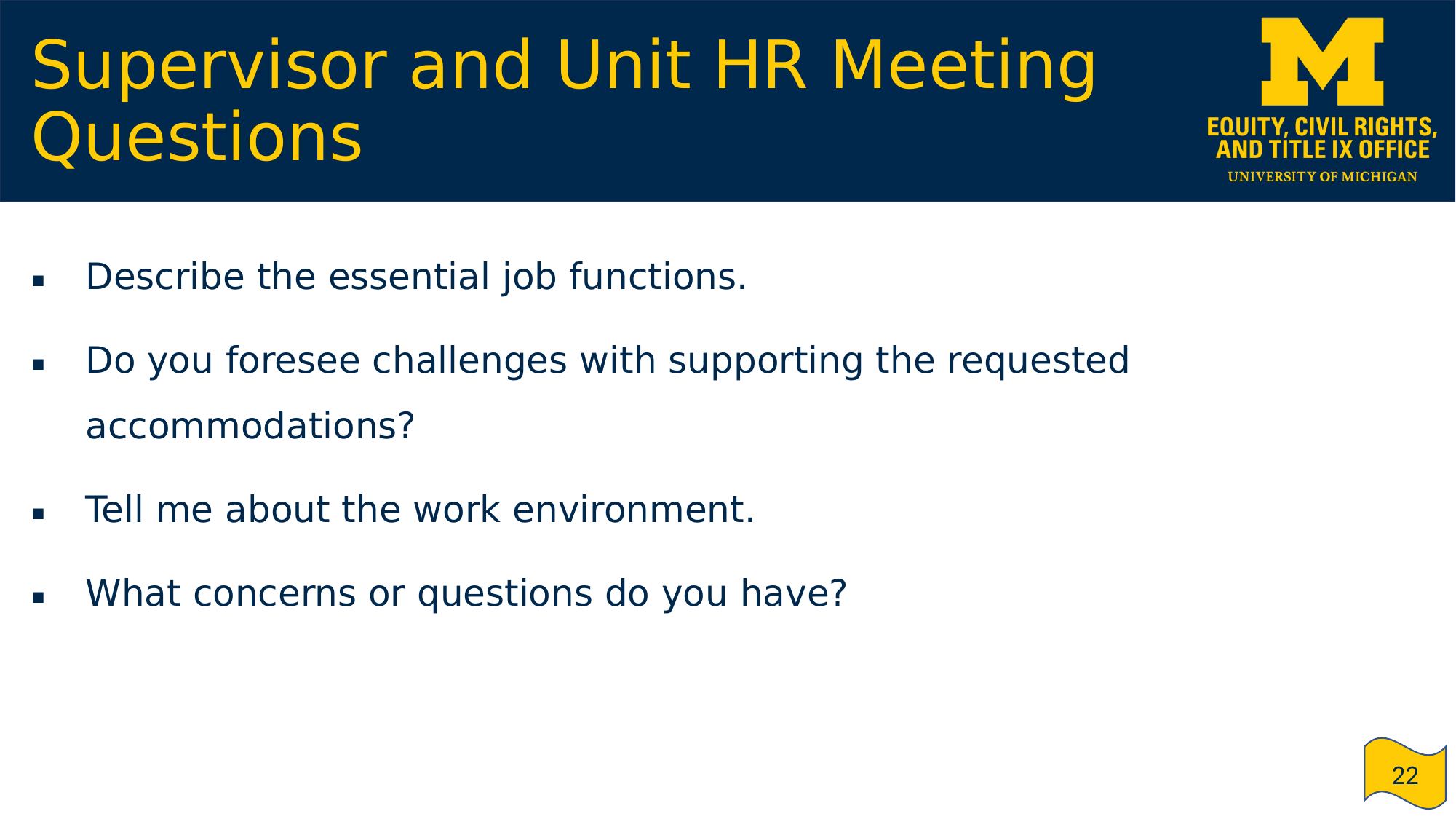

# Supervisor and Unit HR Meeting Questions
Describe the essential job functions.
Do you foresee challenges with supporting the requested accommodations?
Tell me about the work environment.
What concerns or questions do you have?